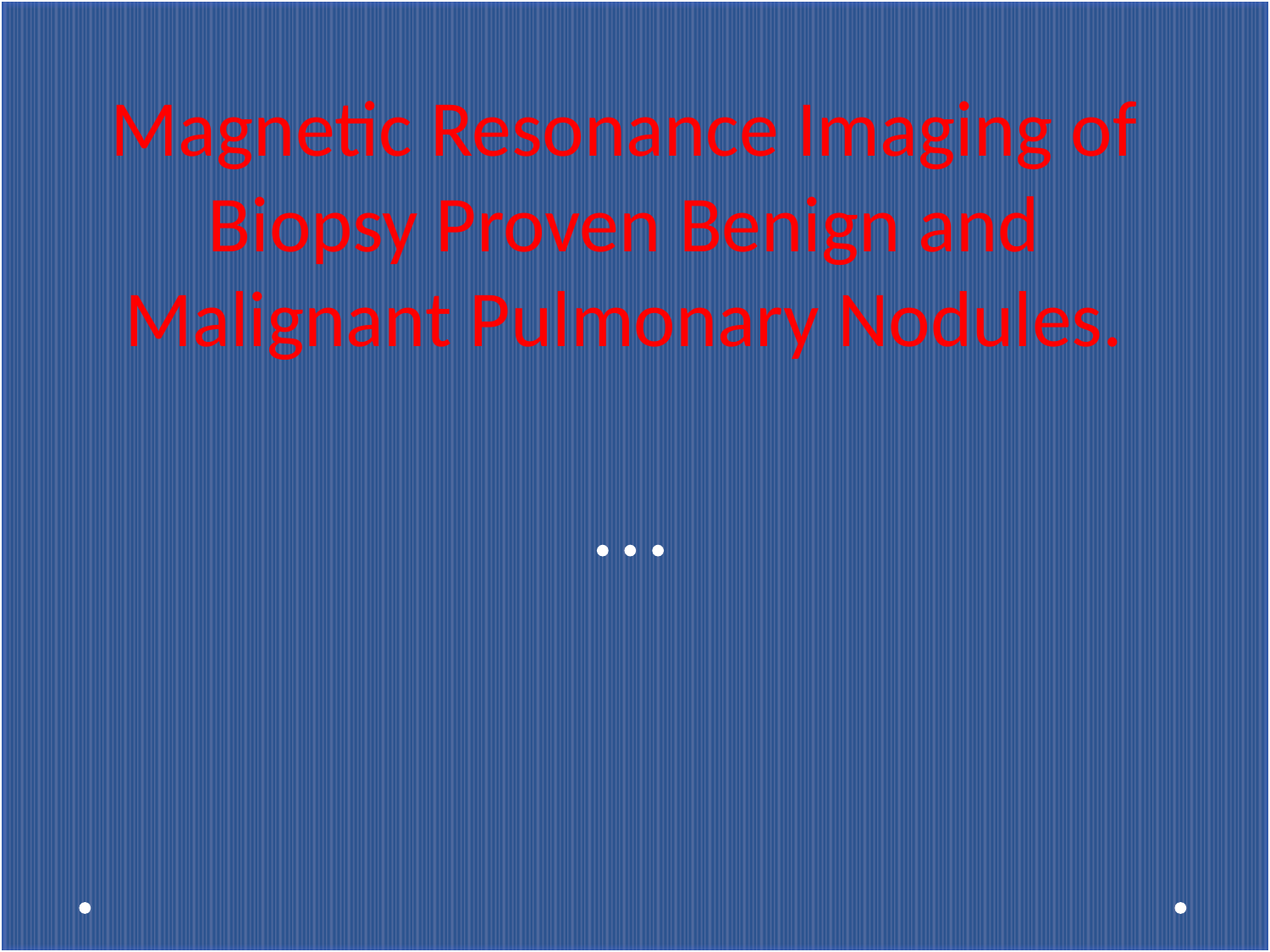

# Magnetic Resonance Imaging of Biopsy Proven Benign and Malignant Pulmonary Nodules.